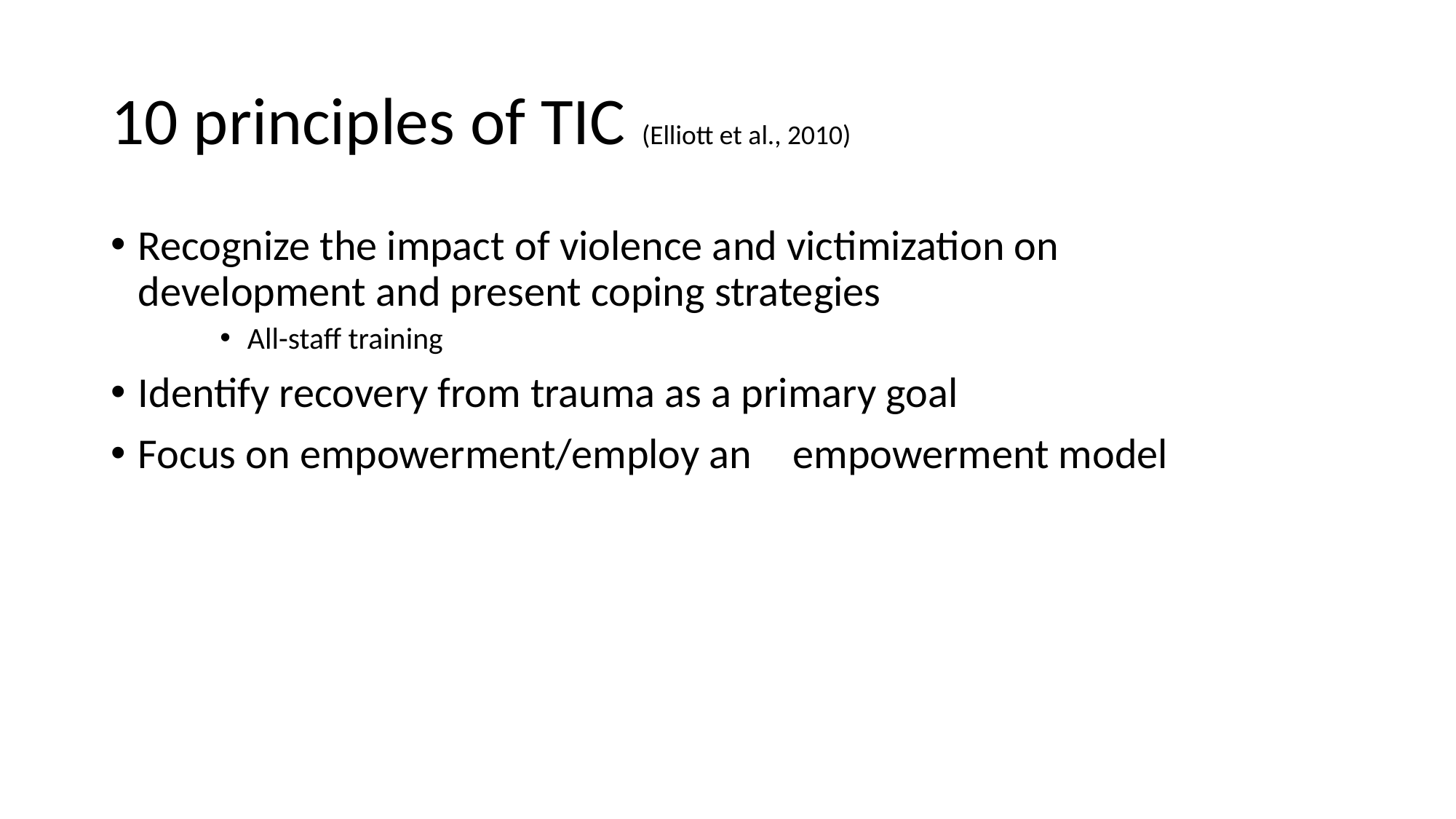

# 10 principles of TIC (Elliott et al., 2010)
Recognize the impact of violence and victimization on                     development and present coping strategies
All-staff training
Identify recovery from trauma as a primary goal
Focus on empowerment/employ an 	empowerment model